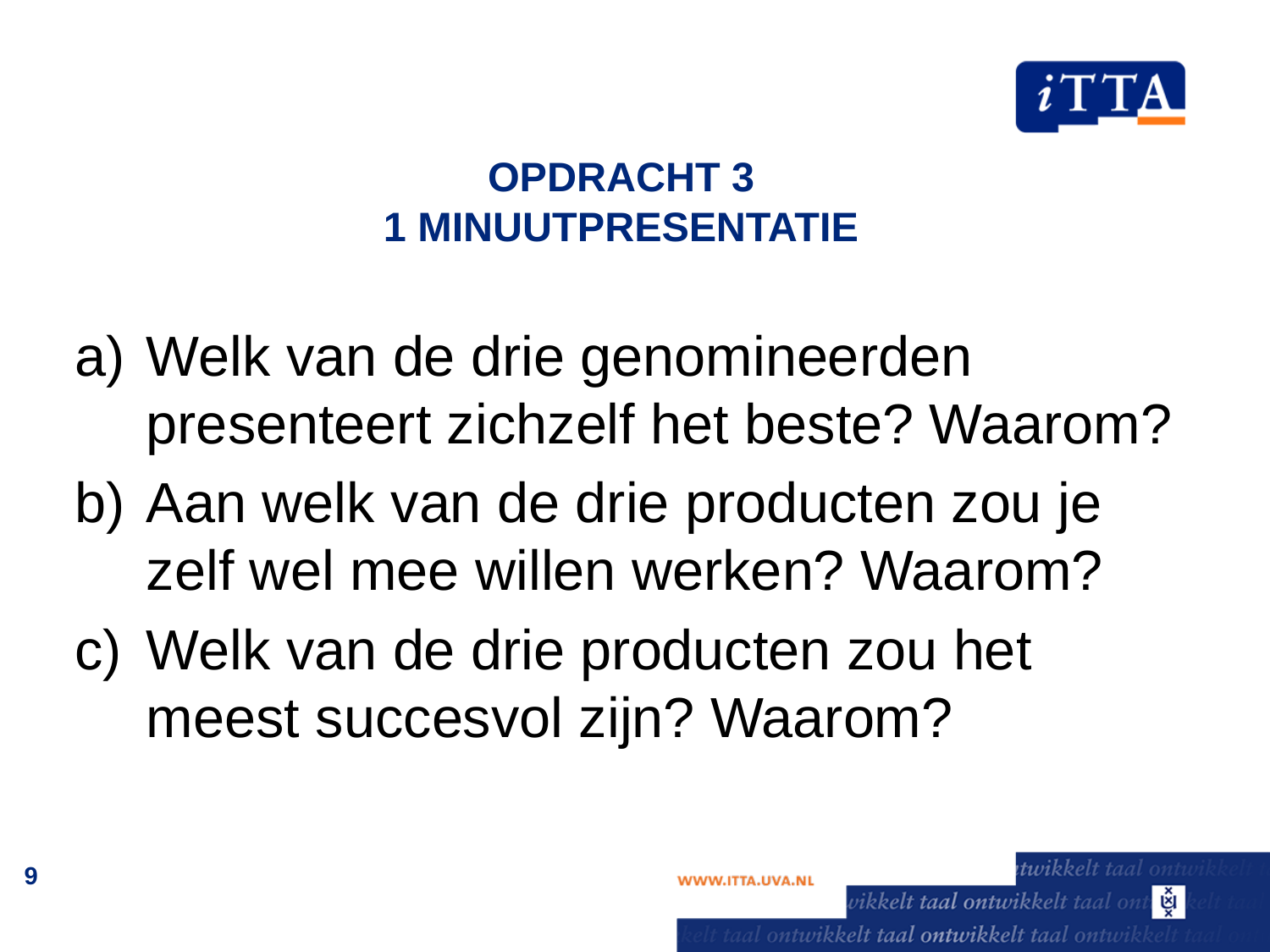

# Opdracht 3 1 minuutpresentatie
Welk van de drie genomineerden presenteert zichzelf het beste? Waarom?
Aan welk van de drie producten zou je zelf wel mee willen werken? Waarom?
Welk van de drie producten zou het meest succesvol zijn? Waarom?
9